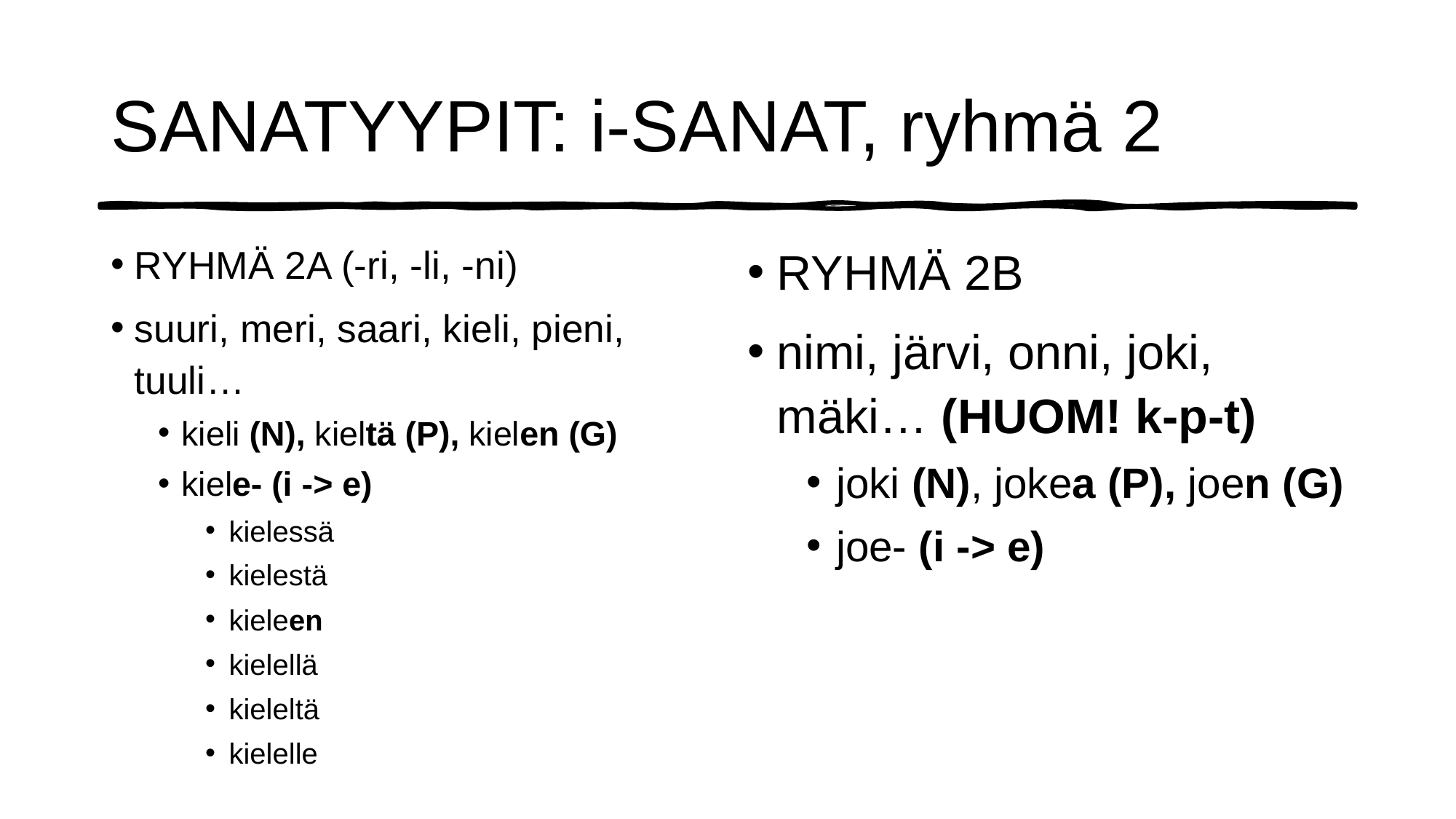

# SANATYYPIT: i-SANAT, ryhmä 2
RYHMÄ 2B
nimi, järvi, onni, joki, mäki… (HUOM! k-p-t)
joki (N), jokea (P), joen (G)
joe- (i -> e)
RYHMÄ 2A (-ri, -li, -ni)
suuri, meri, saari, kieli, pieni, tuuli…
kieli (N), kieltä (P), kielen (G)
kiele- (i -> e)
kielessä
kielestä
kieleen
kielellä
kieleltä
kielelle